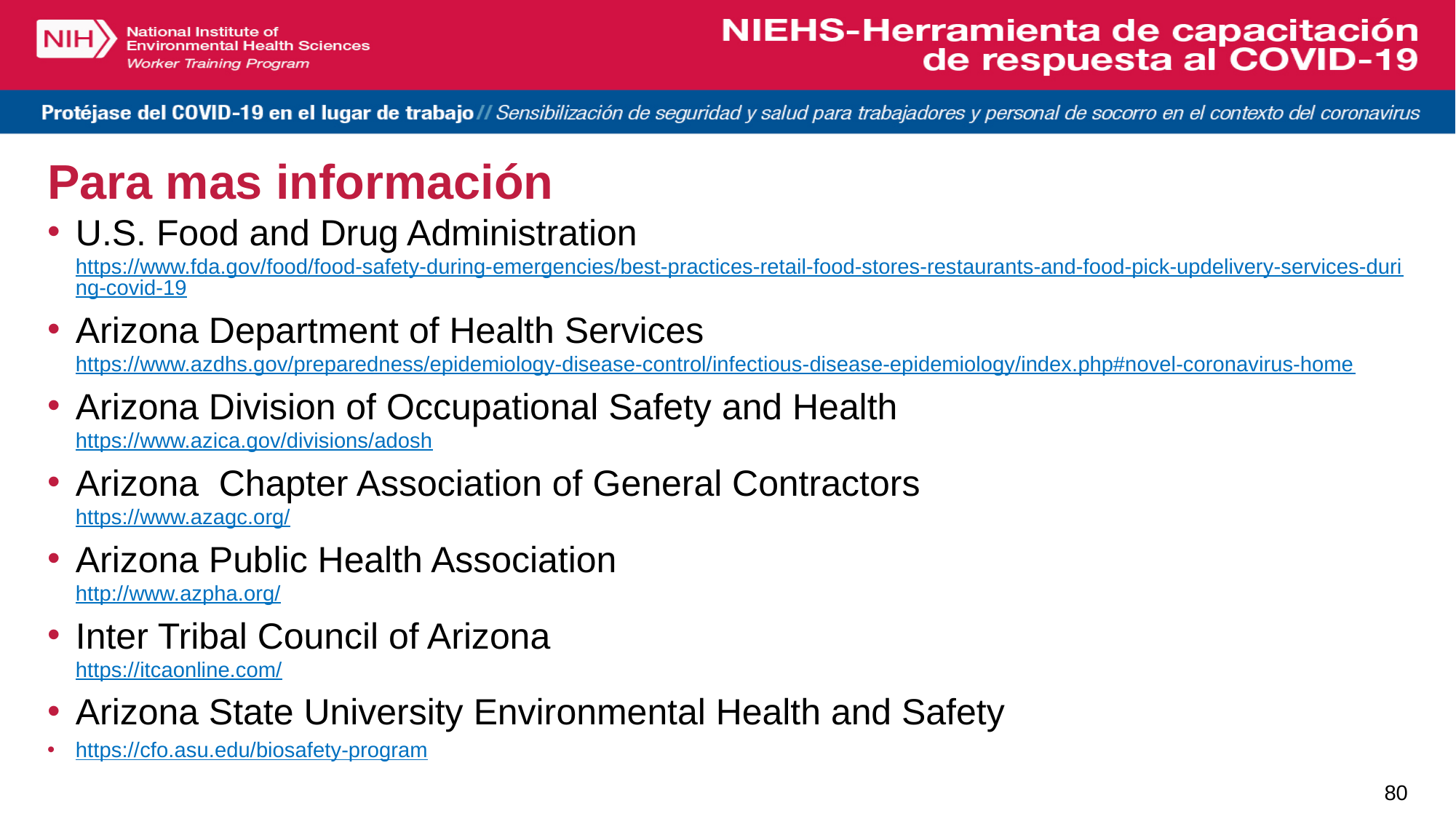

# Para mas información
U.S. Food and Drug Administration
https://www.fda.gov/food/food-safety-during-emergencies/best-practices-retail-food-stores-restaurants-and-food-pick-updelivery-services-during-covid-19
Arizona Department of Health Services
https://www.azdhs.gov/preparedness/epidemiology-disease-control/infectious-disease-epidemiology/index.php#novel-coronavirus-home
Arizona Division of Occupational Safety and Health
https://www.azica.gov/divisions/adosh
Arizona  Chapter Association of General Contractors
https://www.azagc.org/
Arizona Public Health Association
http://www.azpha.org/
Inter Tribal Council of Arizona
https://itcaonline.com/
Arizona State University Environmental Health and Safety
https://cfo.asu.edu/biosafety-program

80